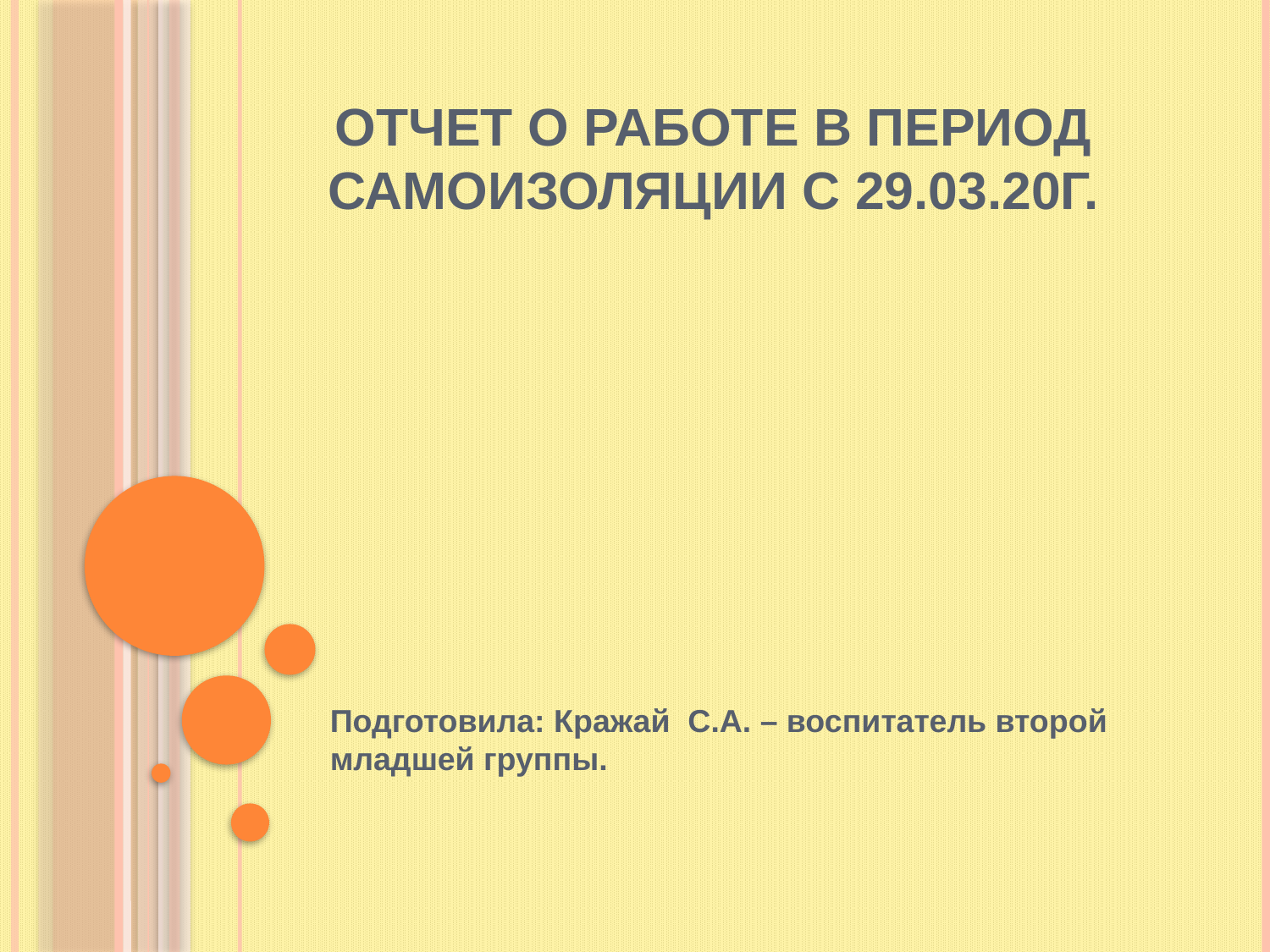

# Отчет о работе в период самоизоляции с 29.03.20г.
Подготовила: Кражай  С.А. – воспитатель второй младшей группы.